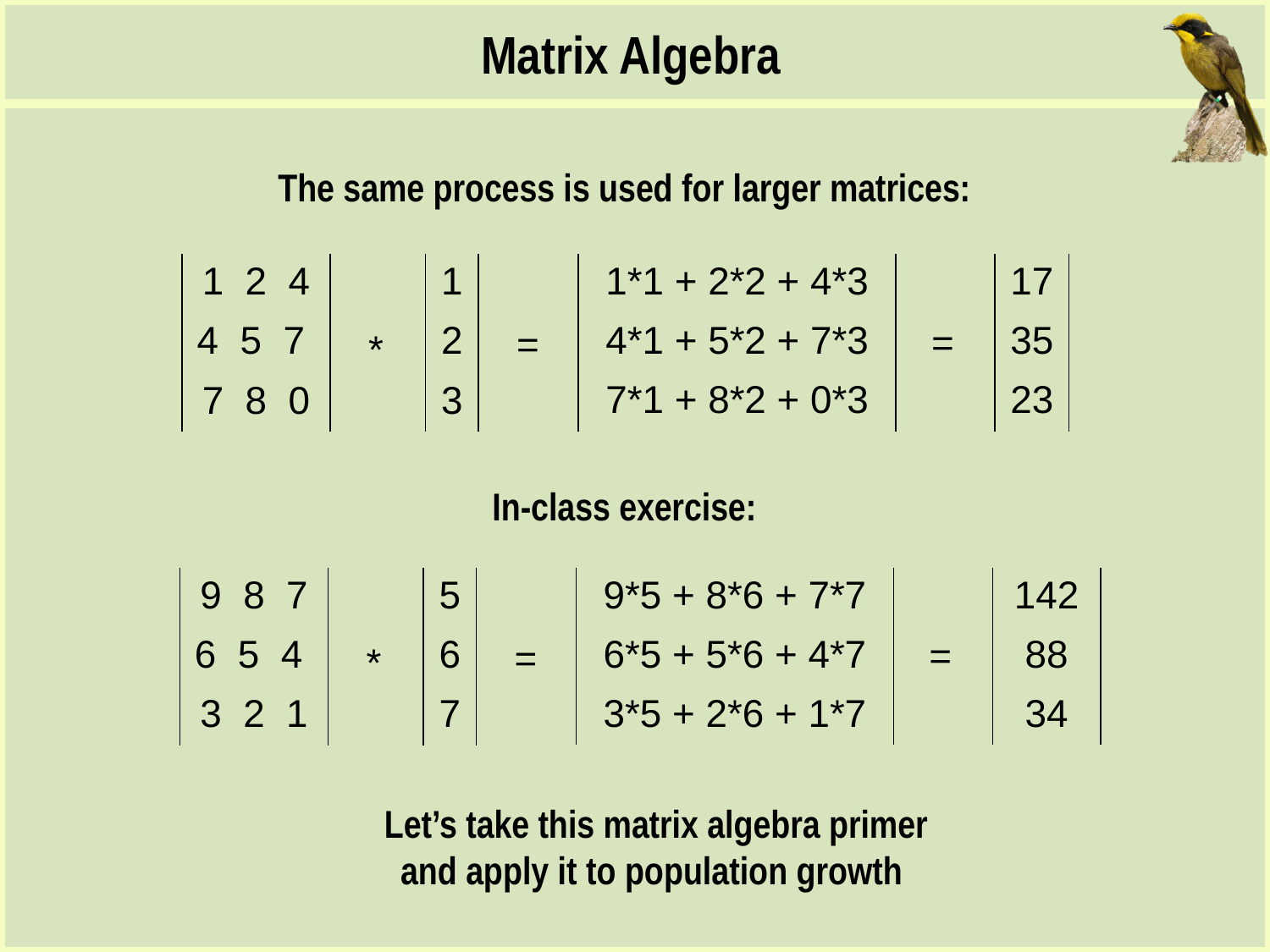

Matrix Algebra
The same process is used for larger matrices:
| 1 2 4 |
| --- |
| 4 5 7 |
| 7 8 0 |
| 1 |
| --- |
| 2 |
| 3 |
| 1\*1 + 2\*2 + 4\*3 |
| --- |
| 4\*1 + 5\*2 + 7\*3 |
| 7\*1 + 8\*2 + 0\*3 |
| 17 |
| --- |
| 35 |
| 23 |
| = |
| --- |
| = |
| --- |
| \* |
| --- |
In-class exercise:
| 9 8 7 |
| --- |
| 6 5 4 |
| 3 2 1 |
| 5 |
| --- |
| 6 |
| 7 |
| 9\*5 + 8\*6 + 7\*7 |
| --- |
| 6\*5 + 5\*6 + 4\*7 |
| 3\*5 + 2\*6 + 1\*7 |
| 142 |
| --- |
| 88 |
| 34 |
| = |
| --- |
| = |
| --- |
| \* |
| --- |
Let’s take this matrix algebra primer
and apply it to population growth